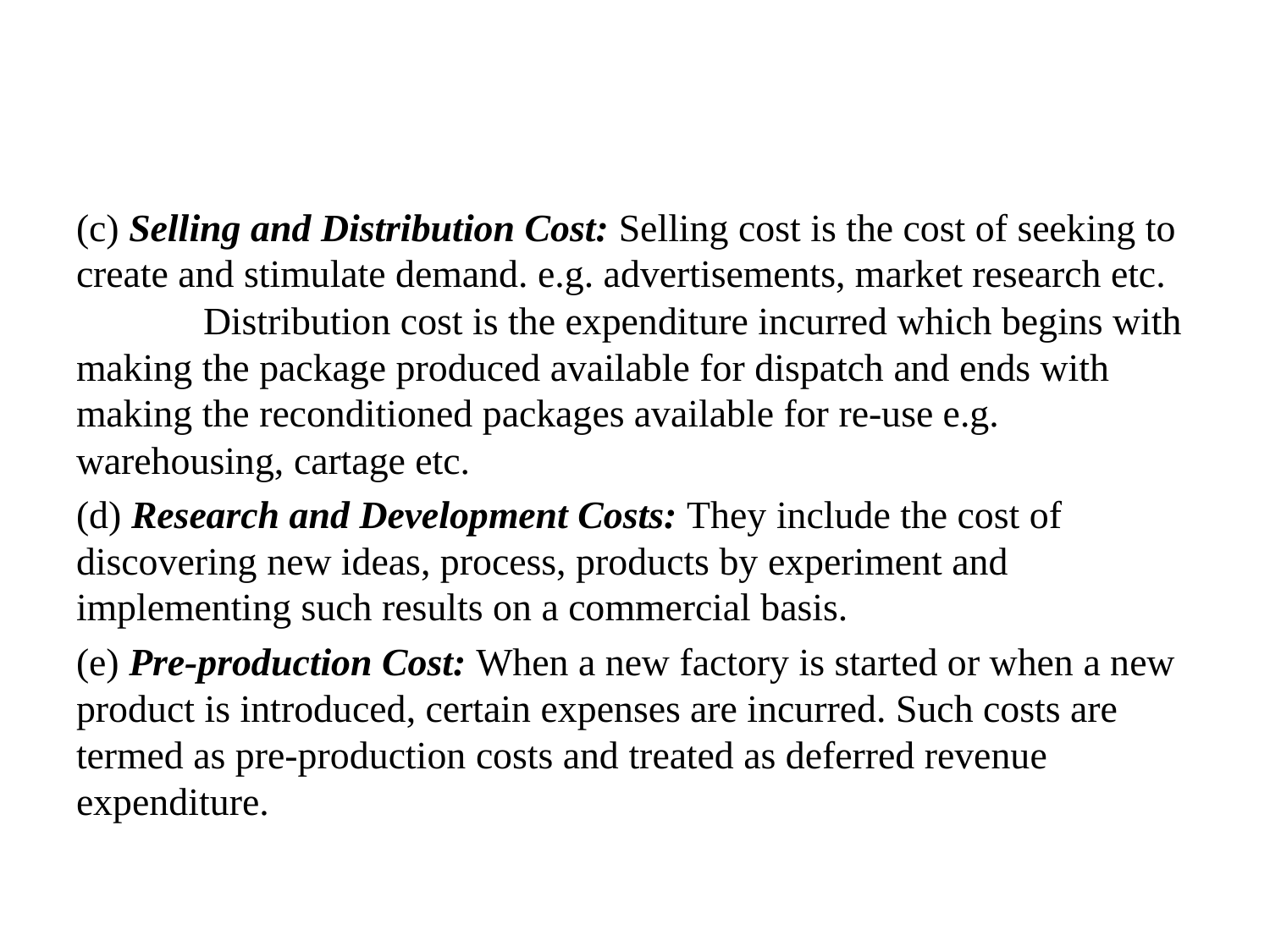

#
(c) Selling and Distribution Cost: Selling cost is the cost of seeking to create and stimulate demand. e.g. advertisements, market research etc. 	Distribution cost is the expenditure incurred which begins with making the package produced available for dispatch and ends with making the reconditioned packages available for re-use e.g. warehousing, cartage etc.
(d) Research and Development Costs: They include the cost of discovering new ideas, process, products by experiment and implementing such results on a commercial basis.
(e) Pre-production Cost: When a new factory is started or when a new product is introduced, certain expenses are incurred. Such costs are termed as pre-production costs and treated as deferred revenue expenditure.